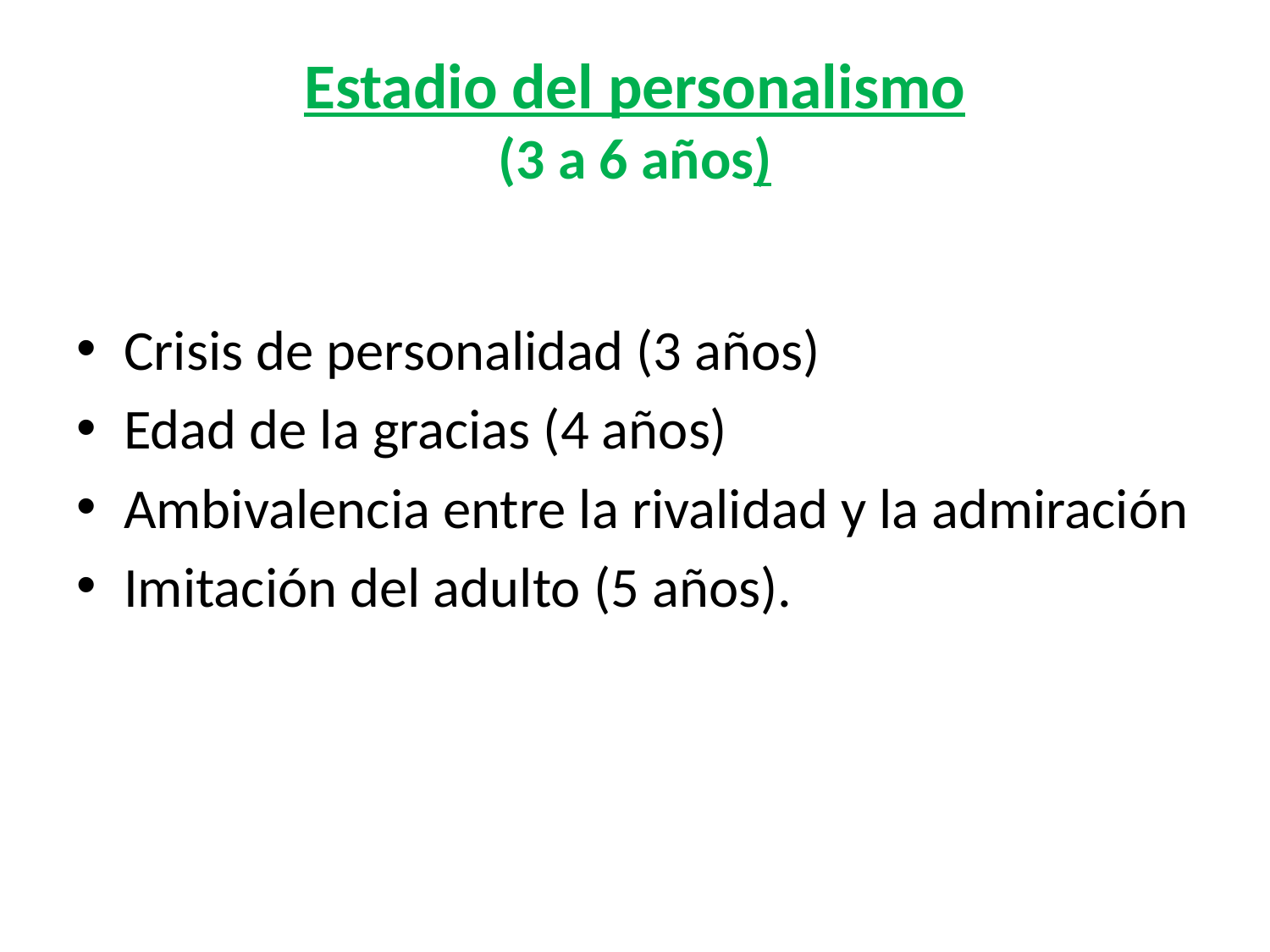

# Estadio del personalismo (3 a 6 años)
Crisis de personalidad (3 años)
Edad de la gracias (4 años)
Ambivalencia entre la rivalidad y la admiración
Imitación del adulto (5 años).